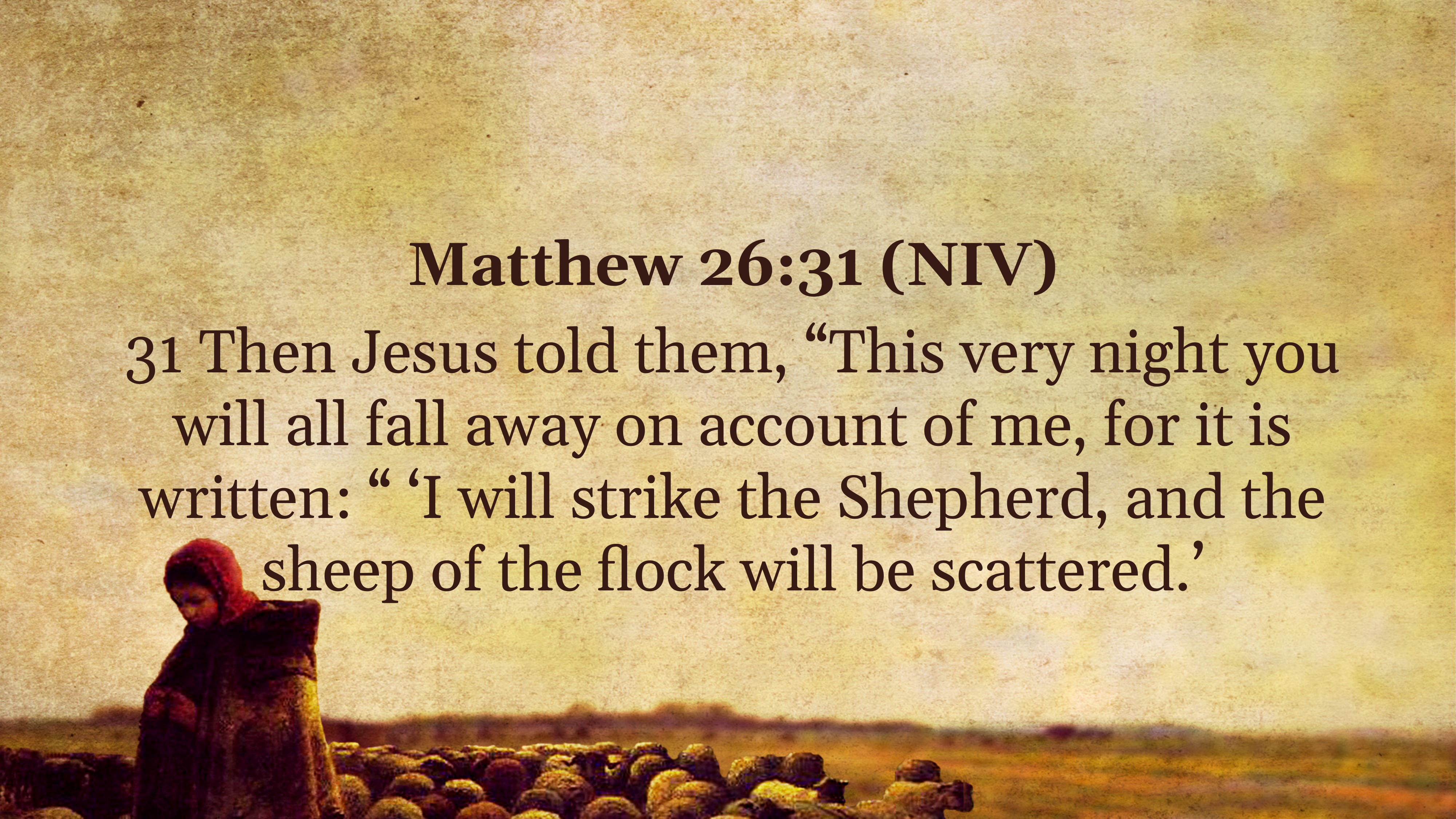

Matthew 26:31 (NIV)
31 Then Jesus told them, “This very night you will all fall away on account of me, for it is written: “ ‘I will strike the Shepherd, and the sheep of the flock will be scattered.’
8